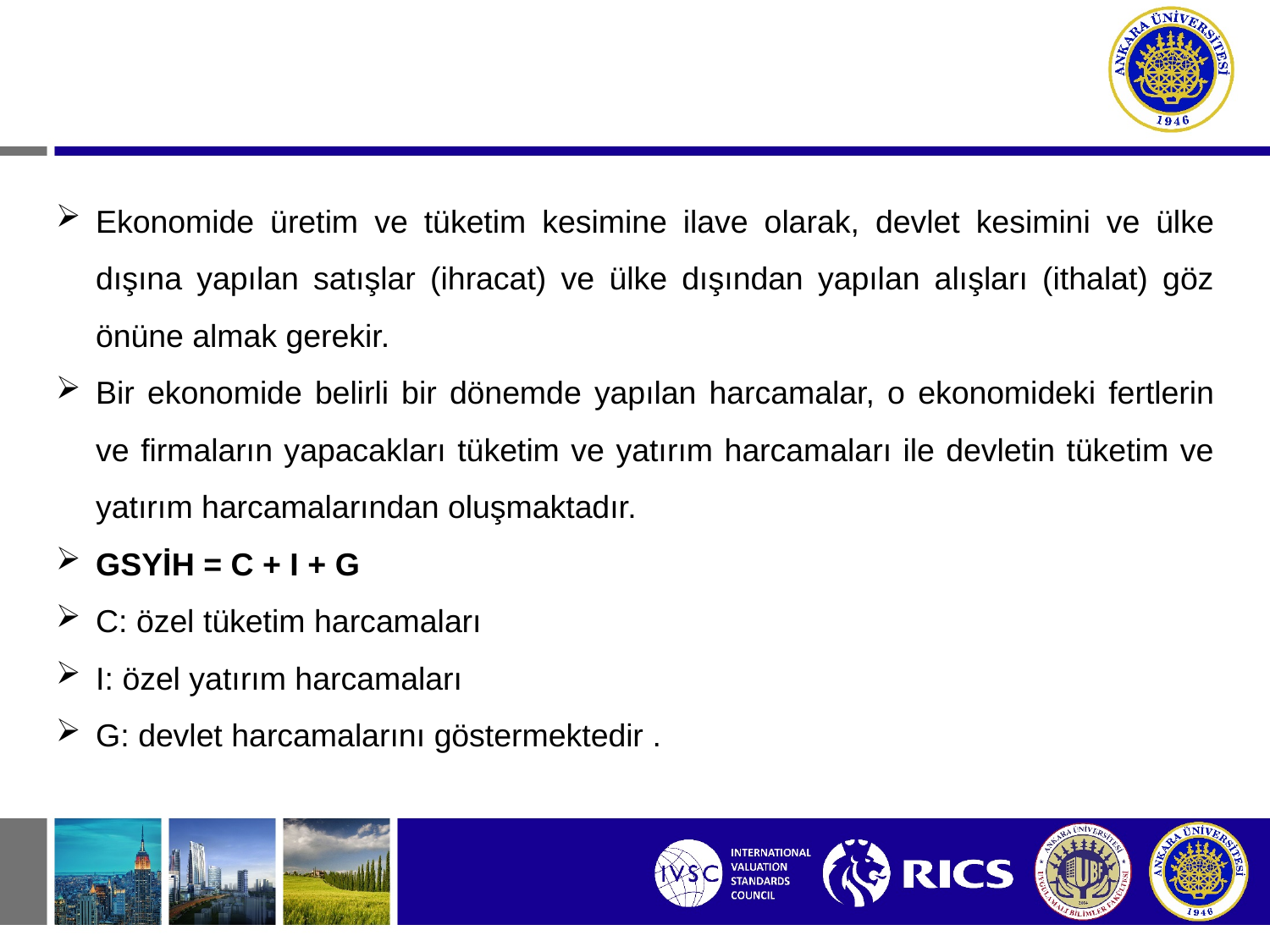

Ekonomide üretim ve tüketim kesimine ilave olarak, devlet kesimini ve ülke dışına yapılan satışlar (ihracat) ve ülke dışından yapılan alışları (ithalat) göz önüne almak gerekir.
Bir ekonomide belirli bir dönemde yapılan harcamalar, o ekonomideki fertlerin ve firmaların yapacakları tüketim ve yatırım harcamaları ile devletin tüketim ve yatırım harcamalarından oluşmaktadır.
GSYİH = C + I + G
C: özel tüketim harcamaları
I: özel yatırım harcamaları
G: devlet harcamalarını göstermektedir .